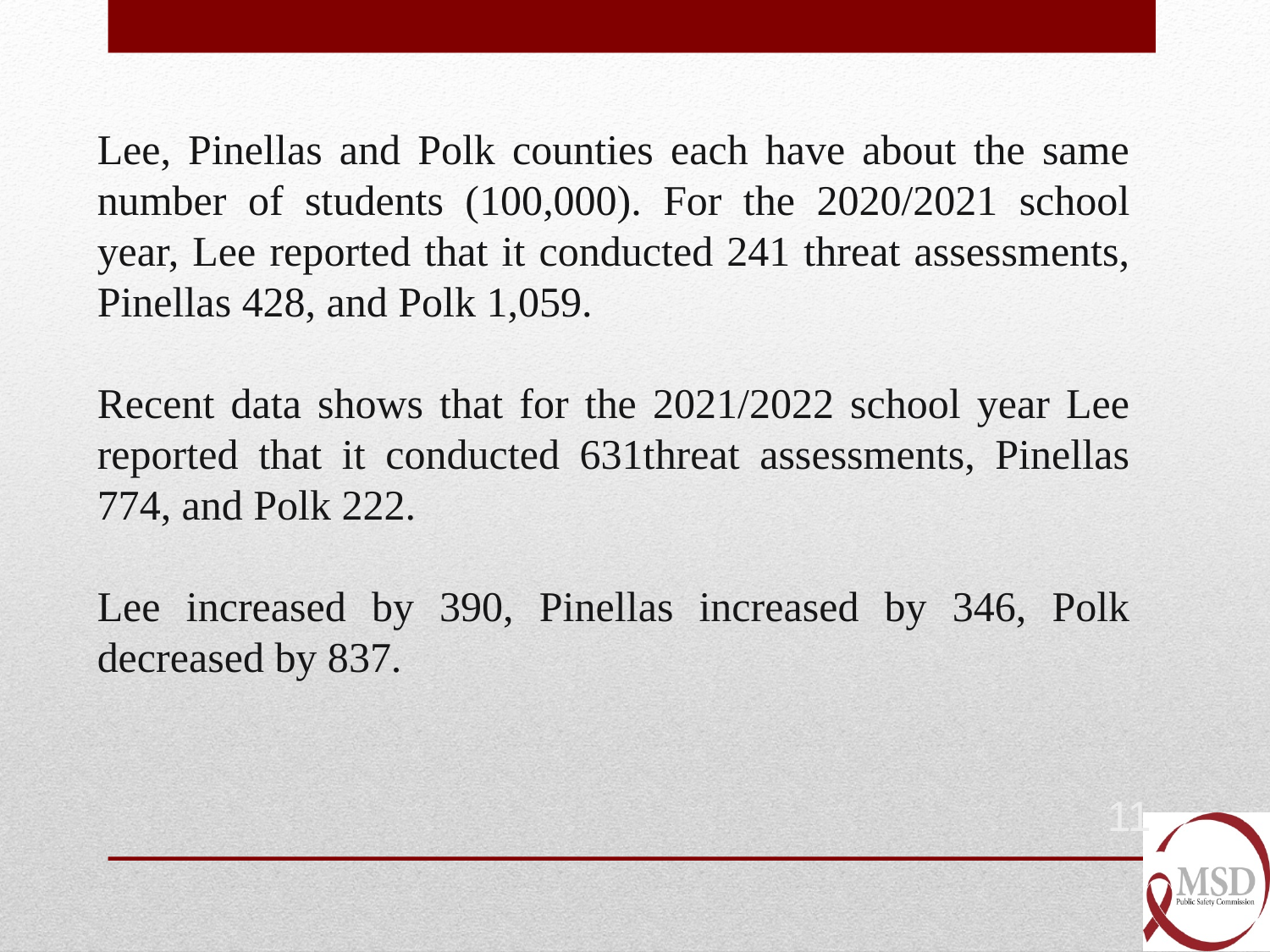

Lee, Pinellas and Polk counties each have about the same number of students (100,000). For the 2020/2021 school year, Lee reported that it conducted 241 threat assessments, Pinellas 428, and Polk 1,059.

Recent data shows that for the 2021/2022 school year Lee reported that it conducted 631threat assessments, Pinellas 774, and Polk 222.

Lee increased by 390, Pinellas increased by 346, Polk decreased by 837.

11